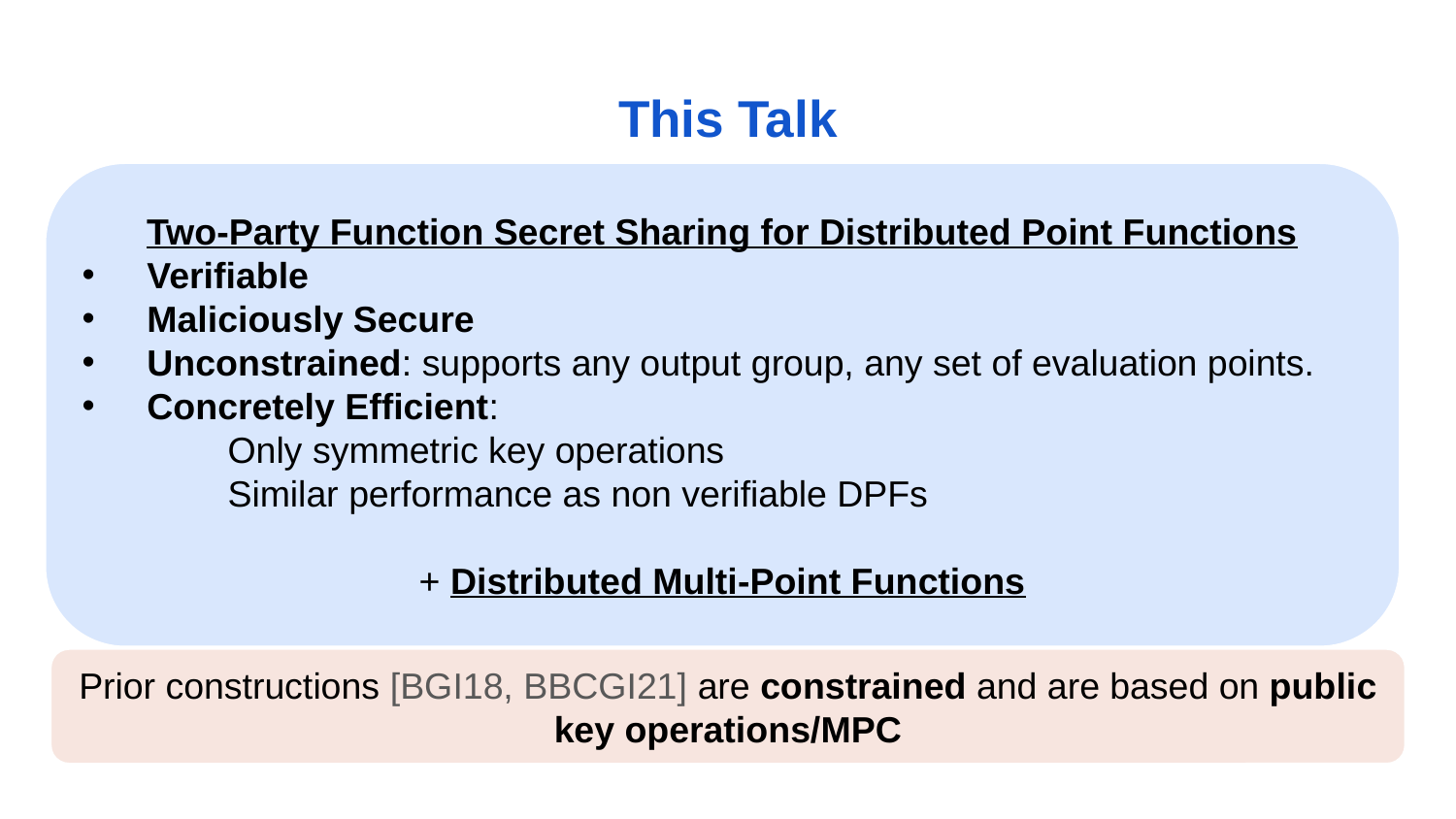

# This Talk
Two-Party Function Secret Sharing for Distributed Point Functions
   Verifiable
   Maliciously Secure
   Unconstrained: supports any output group, any set of evaluation points.
   Concretely Efficient:
	Only symmetric key operations
	Similar performance as non verifiable DPFs
+ Distributed Multi-Point Functions
Prior constructions [BGI18, BBCGI21] are constrained and are based on public key operations/MPC